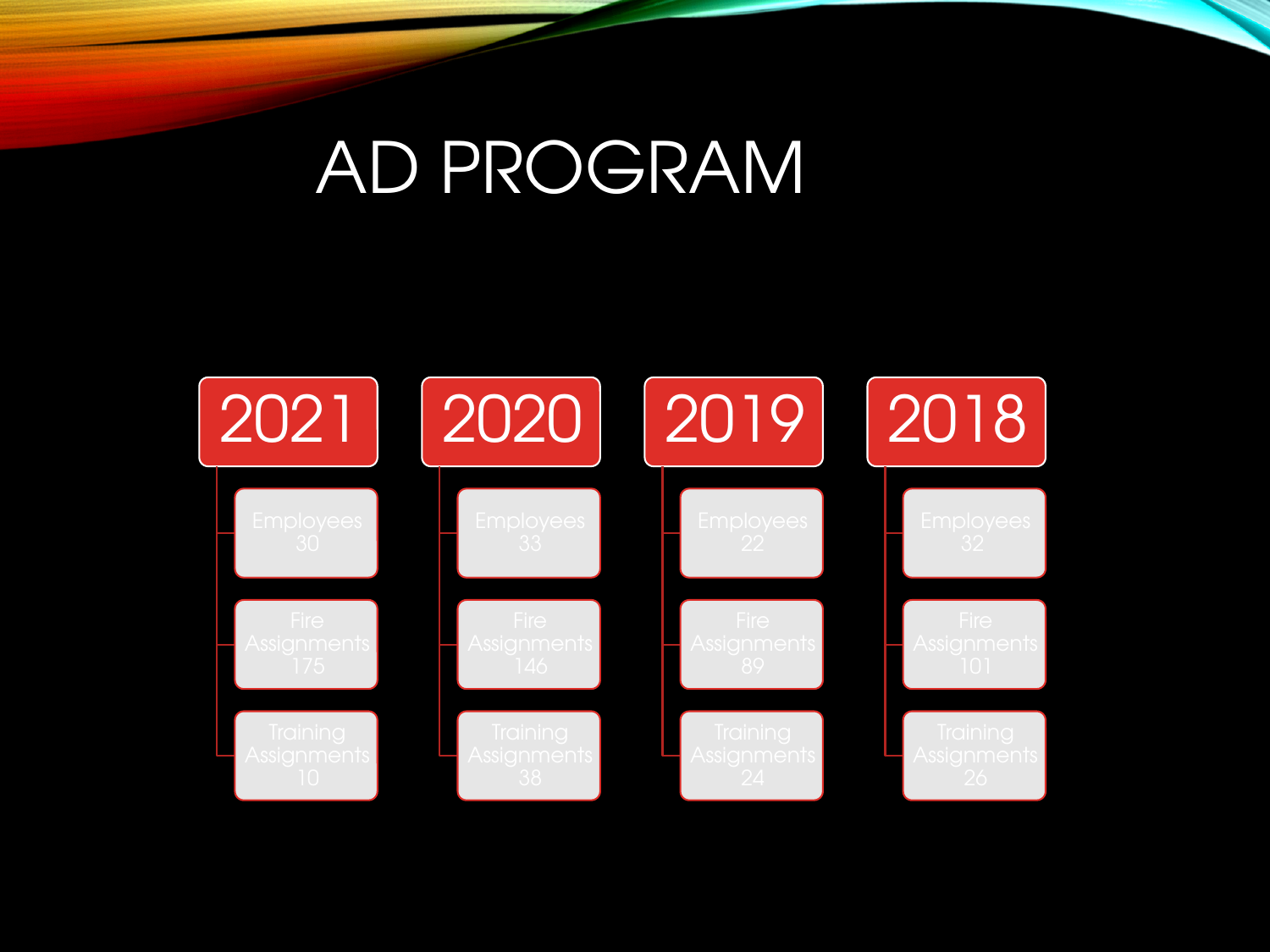

# AD Program
2021
Employees 30
Fire Assignments 175
Training Assignments 10
2020
Employees 33
Fire Assignments 146
Training Assignments 38
2019
Employees 22
Fire Assignments 89
Training Assignments 24
2018
Employees 32
Fire Assignments 101
Training Assignments 26